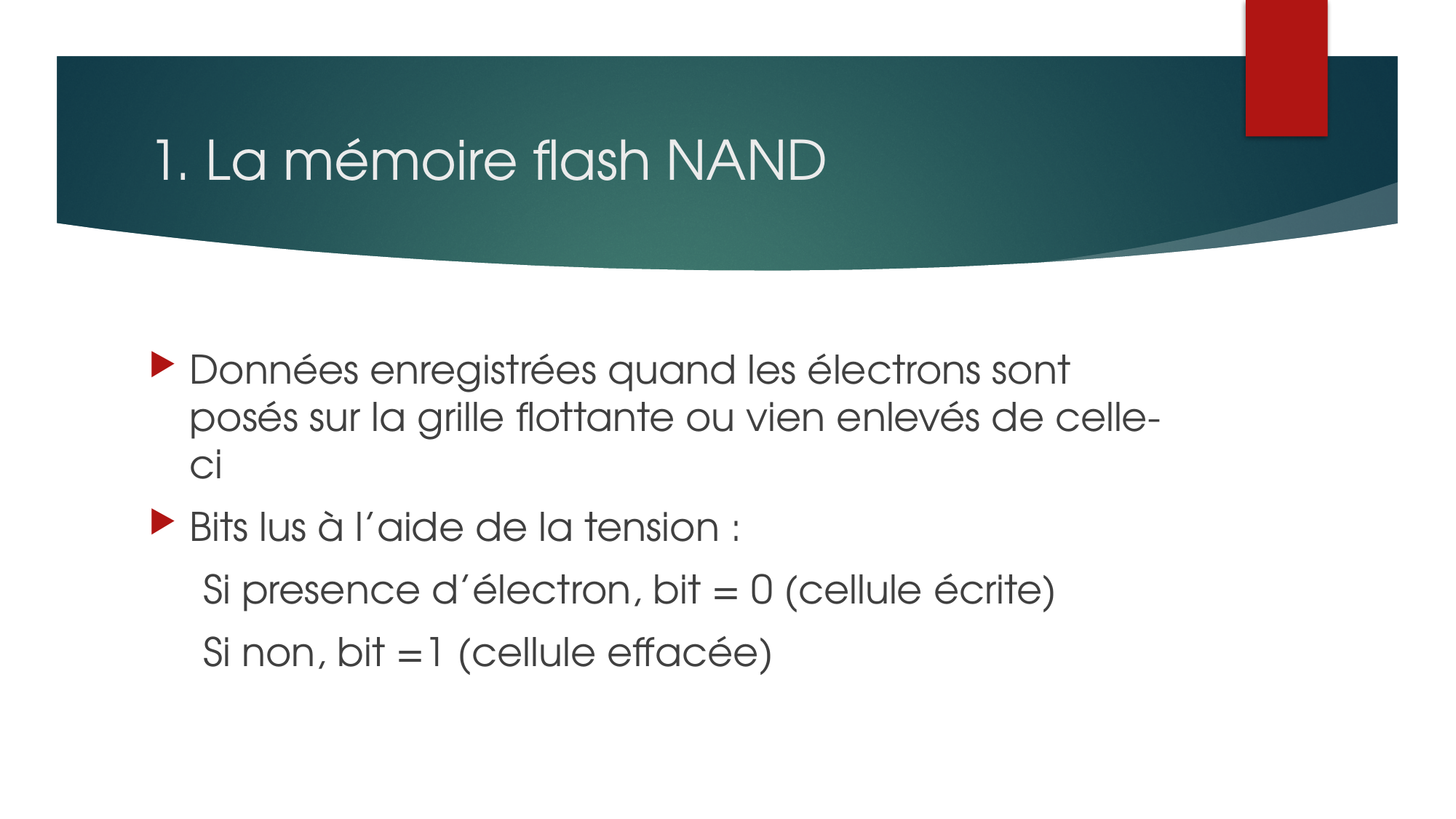

# 1. La mémoire flash NAND
Données enregistrées quand les électrons sont posés sur la grille flottante ou vien enlevés de celle-ci
Bits lus à l’aide de la tension :
Si presence d’électron, bit = 0 (cellule écrite)
Si non, bit =1 (cellule effacée)